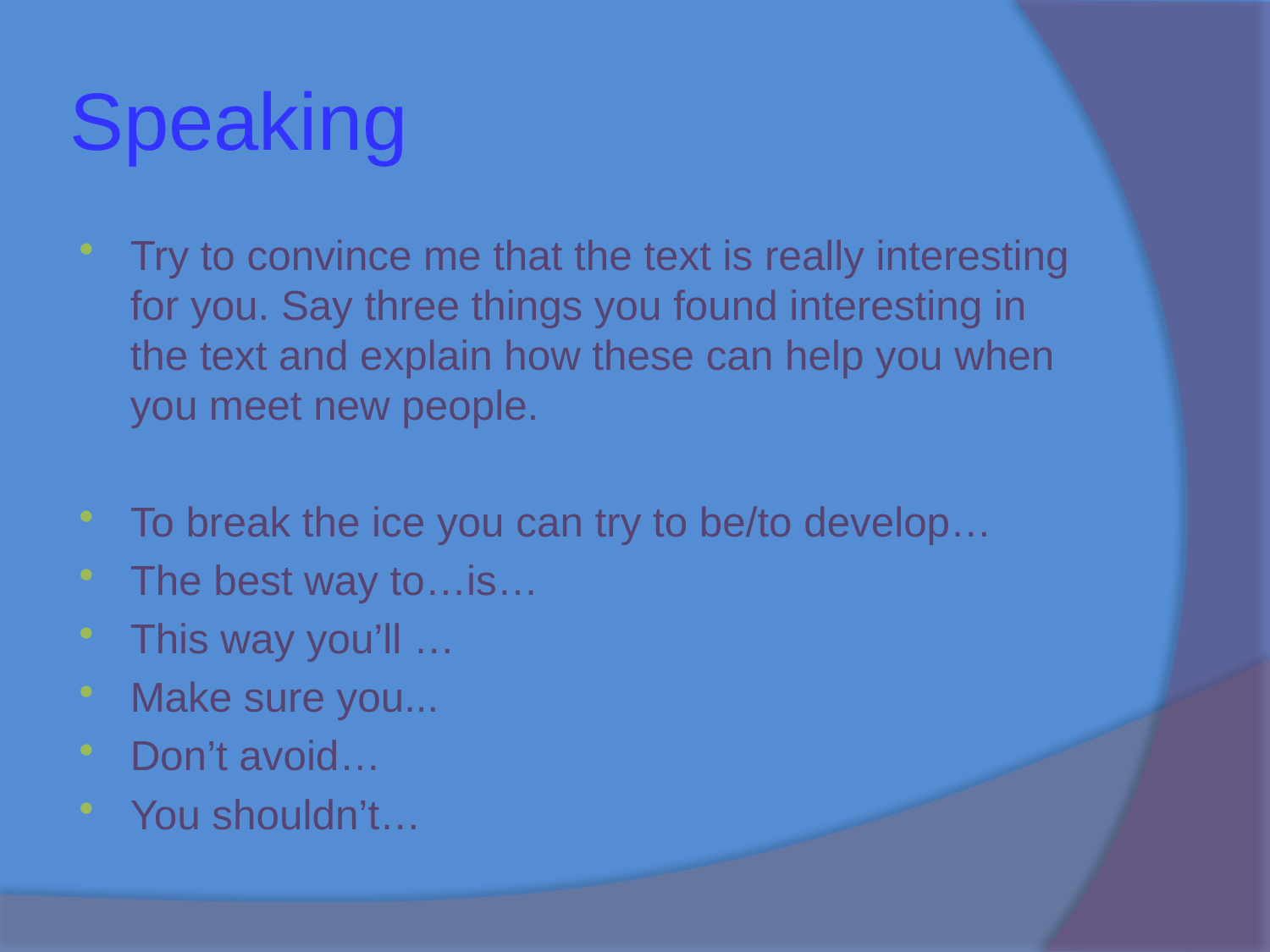

# Speaking
Try to convince me that the text is really interesting for you. Say three things you found interesting in the text and explain how these can help you when you meet new people.

To break the ice you can try to be/to develop…
The best way to…is…
This way you’ll …
Make sure you...
Don’t avoid…
You shouldn’t…